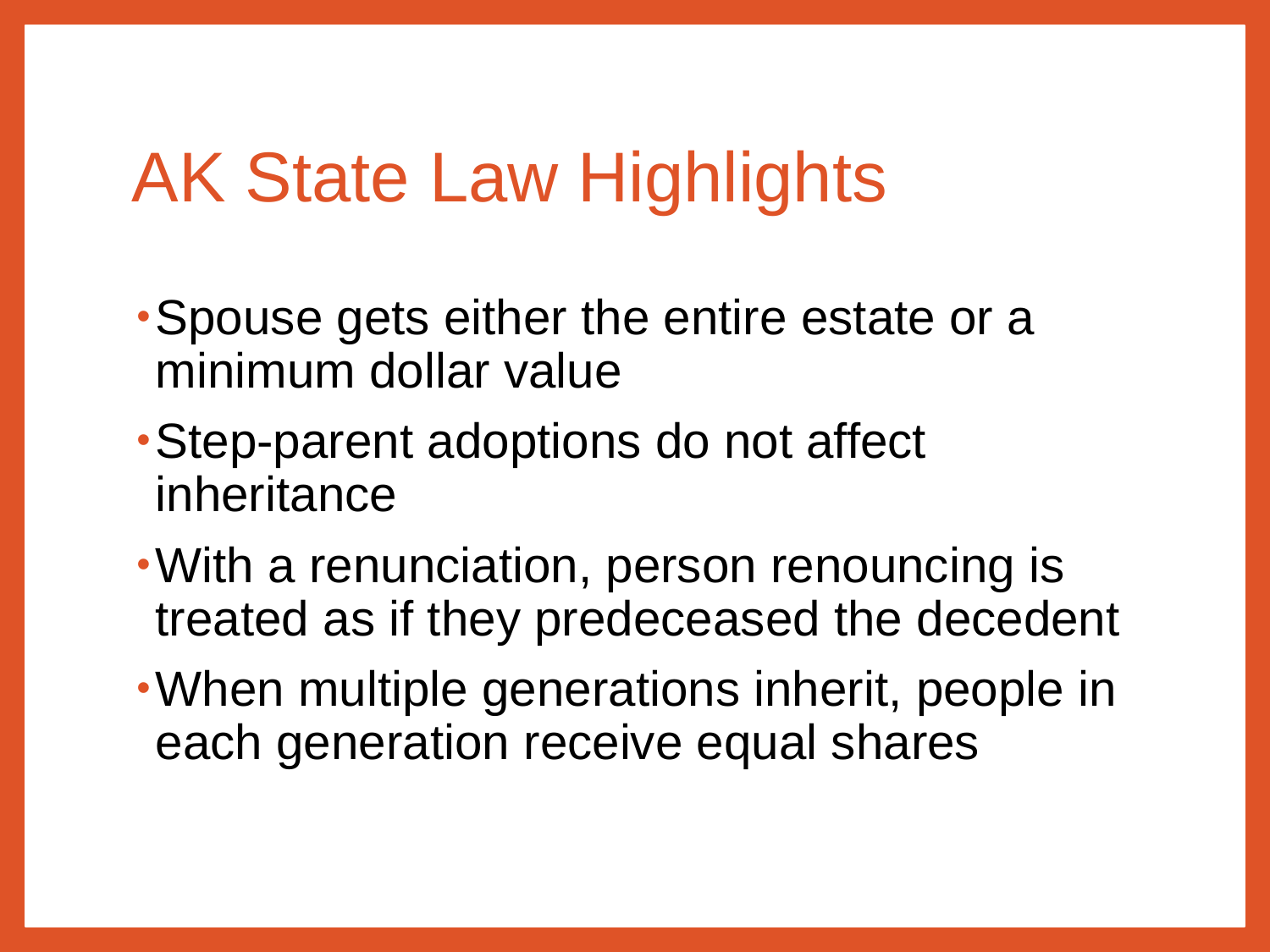

# AK State Law Highlights
Spouse gets either the entire estate or a minimum dollar value
Step-parent adoptions do not affect inheritance
With a renunciation, person renouncing is treated as if they predeceased the decedent
When multiple generations inherit, people in each generation receive equal shares